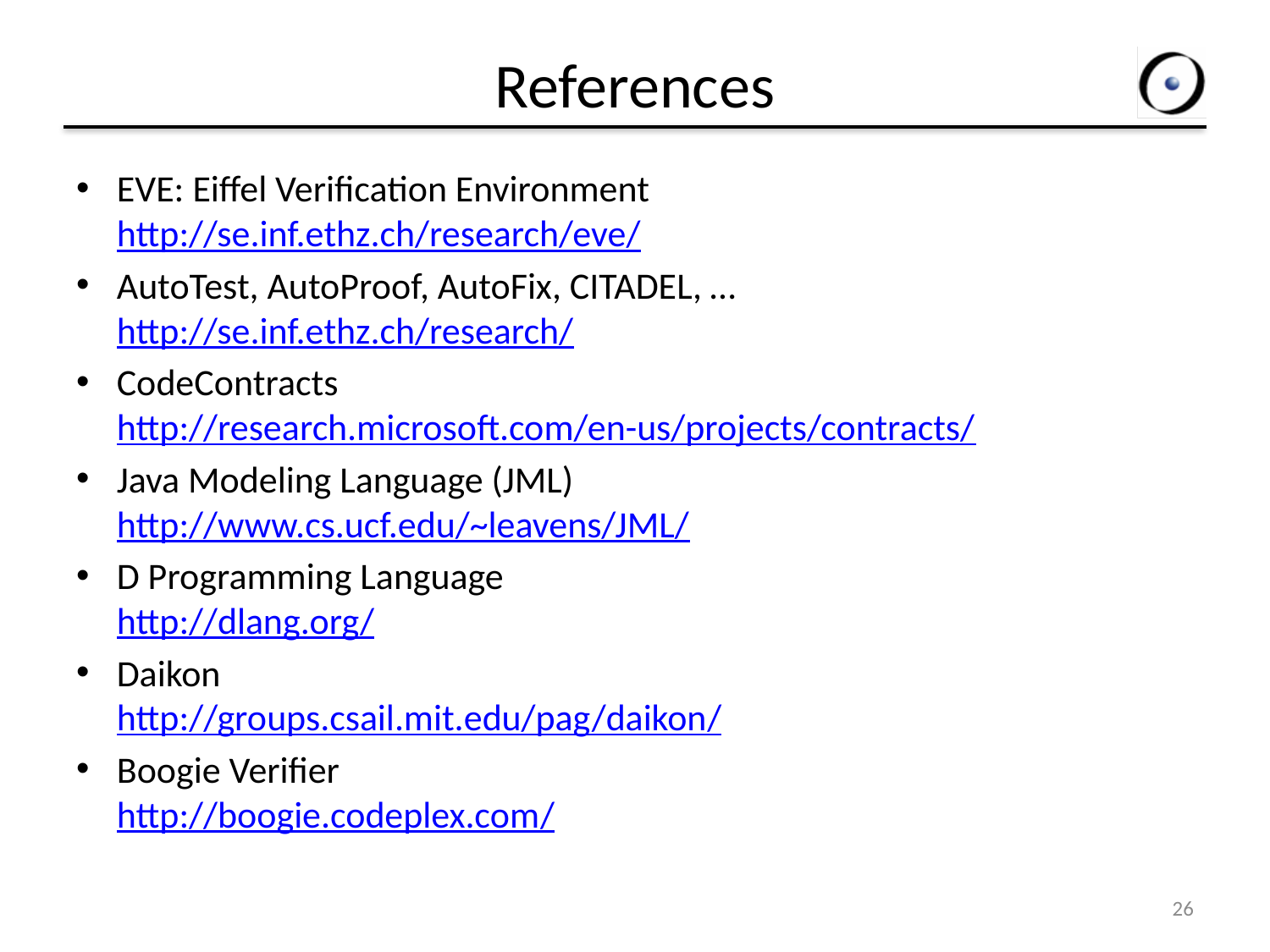

# References
EVE: Eiffel Verification Environment
http://se.inf.ethz.ch/research/eve/
AutoTest, AutoProof, AutoFix, CITADEL, …
http://se.inf.ethz.ch/research/
CodeContracts
http://research.microsoft.com/en-us/projects/contracts/
Java Modeling Language (JML)
http://www.cs.ucf.edu/~leavens/JML/
D Programming Language
http://dlang.org/
Daikon
http://groups.csail.mit.edu/pag/daikon/
Boogie Verifier
http://boogie.codeplex.com/

26